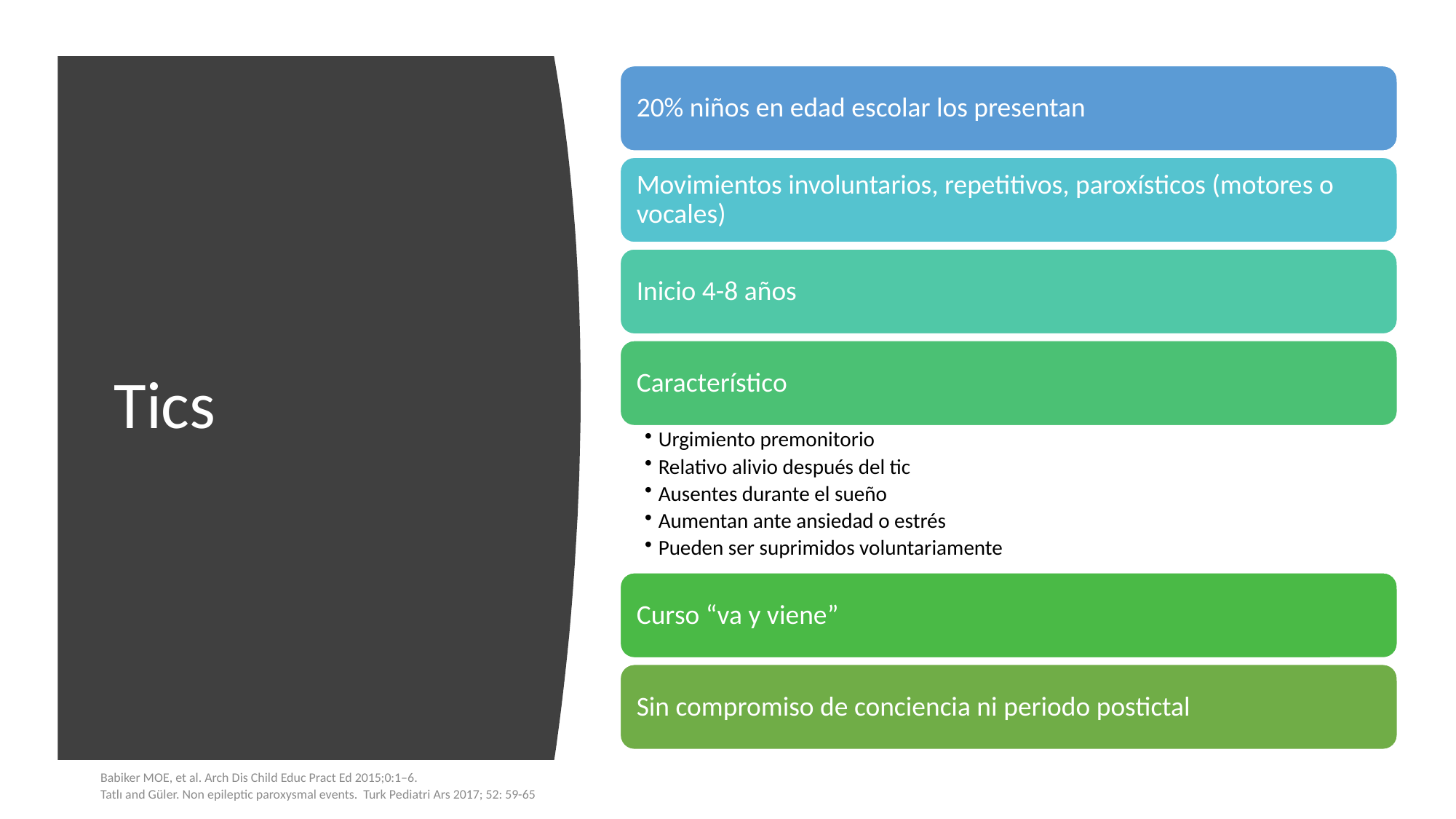

20% niños en edad escolar los presentan
Movimientos involuntarios, repetitivos, paroxísticos (motores o vocales)
Inicio 4-8 años
Característico
Urgimiento premonitorio
Relativo alivio después del tic
Ausentes durante el sueño
Aumentan ante ansiedad o estrés
Pueden ser suprimidos voluntariamente
Curso “va y viene”
Sin compromiso de conciencia ni periodo postictal

# Tics
Babiker MOE, et al. Arch Dis Child Educ Pract Ed 2015;0:1–6.
Tatlı and Güler. Non epileptic paroxysmal events.  Turk Pediatri Ars 2017; 52: 59-65